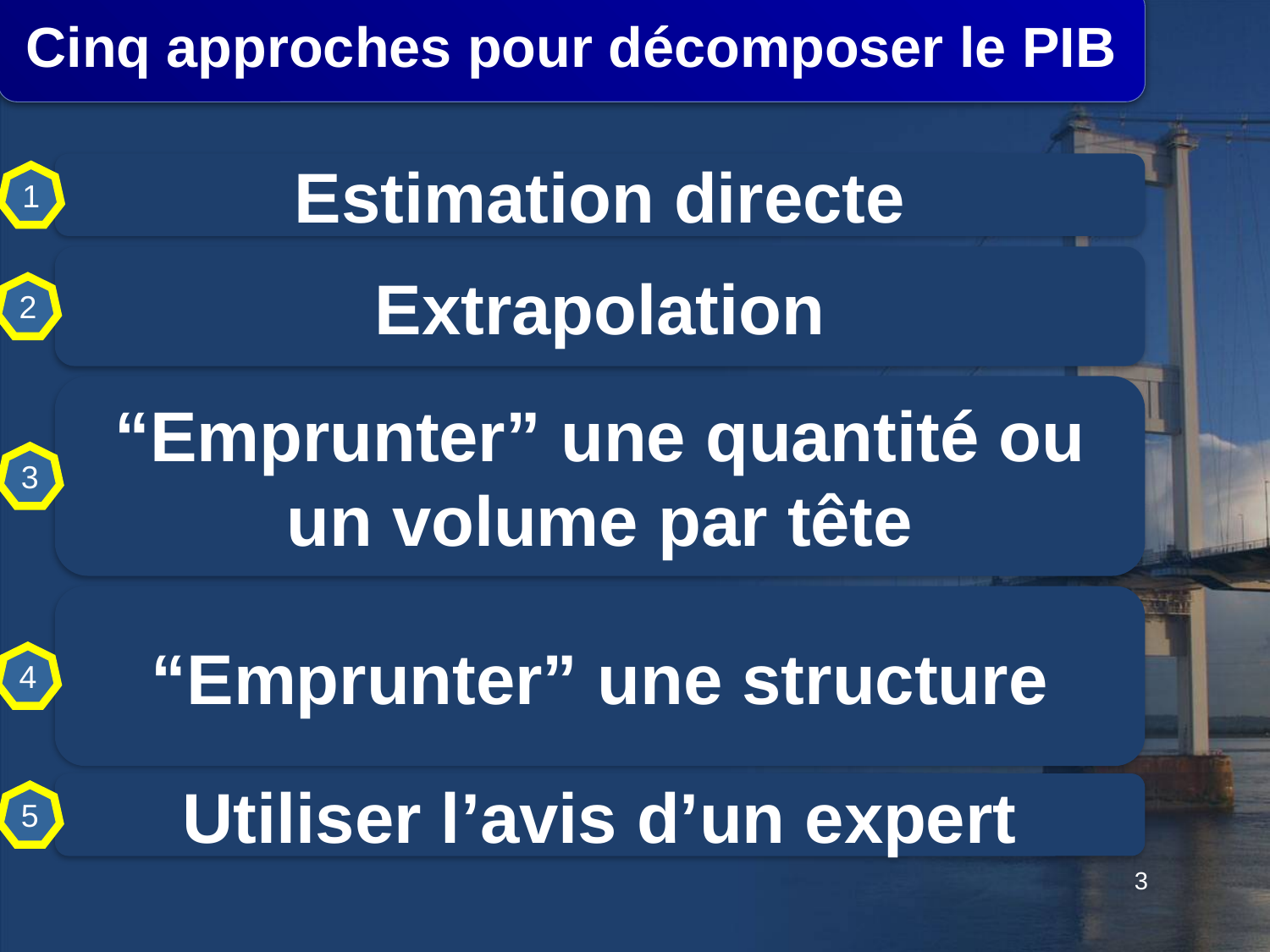

Cinq approches pour décomposer le PIB
Estimation directe
1
Extrapolation
2
“Emprunter” une quantité ou un volume par tête
3
“Emprunter” une structure
4
Utiliser l’avis d’un expert
5
3